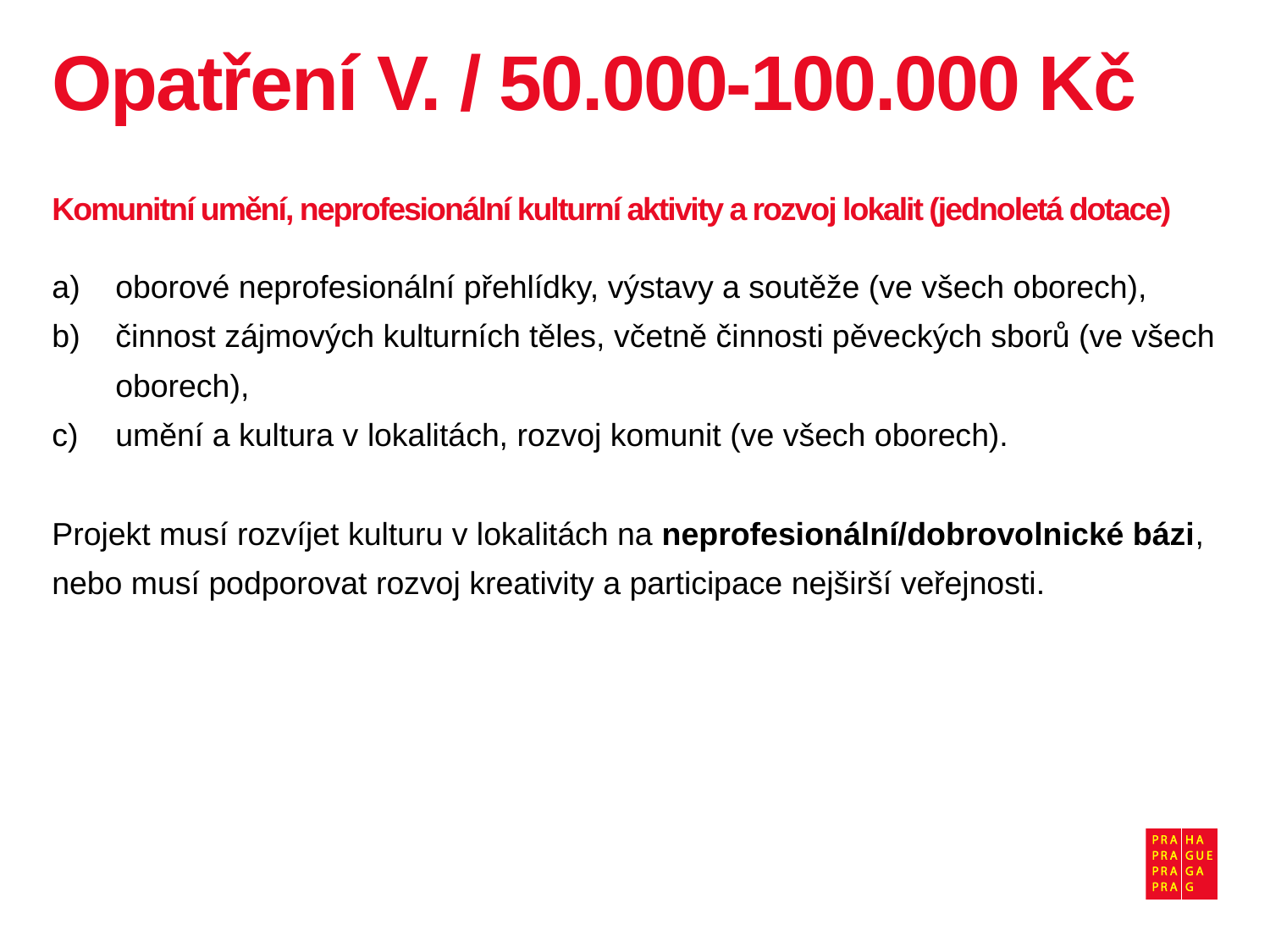

# Opatření V. / 50.000-100.000 Kč
Komunitní umění, neprofesionální kulturní aktivity a rozvoj lokalit (jednoletá dotace)
oborové neprofesionální přehlídky, výstavy a soutěže (ve všech oborech),
činnost zájmových kulturních těles, včetně činnosti pěveckých sborů (ve všech oborech),
umění a kultura v lokalitách, rozvoj komunit (ve všech oborech).

Projekt musí rozvíjet kulturu v lokalitách na neprofesionální/dobrovolnické bázi, nebo musí podporovat rozvoj kreativity a participace nejširší veřejnosti.